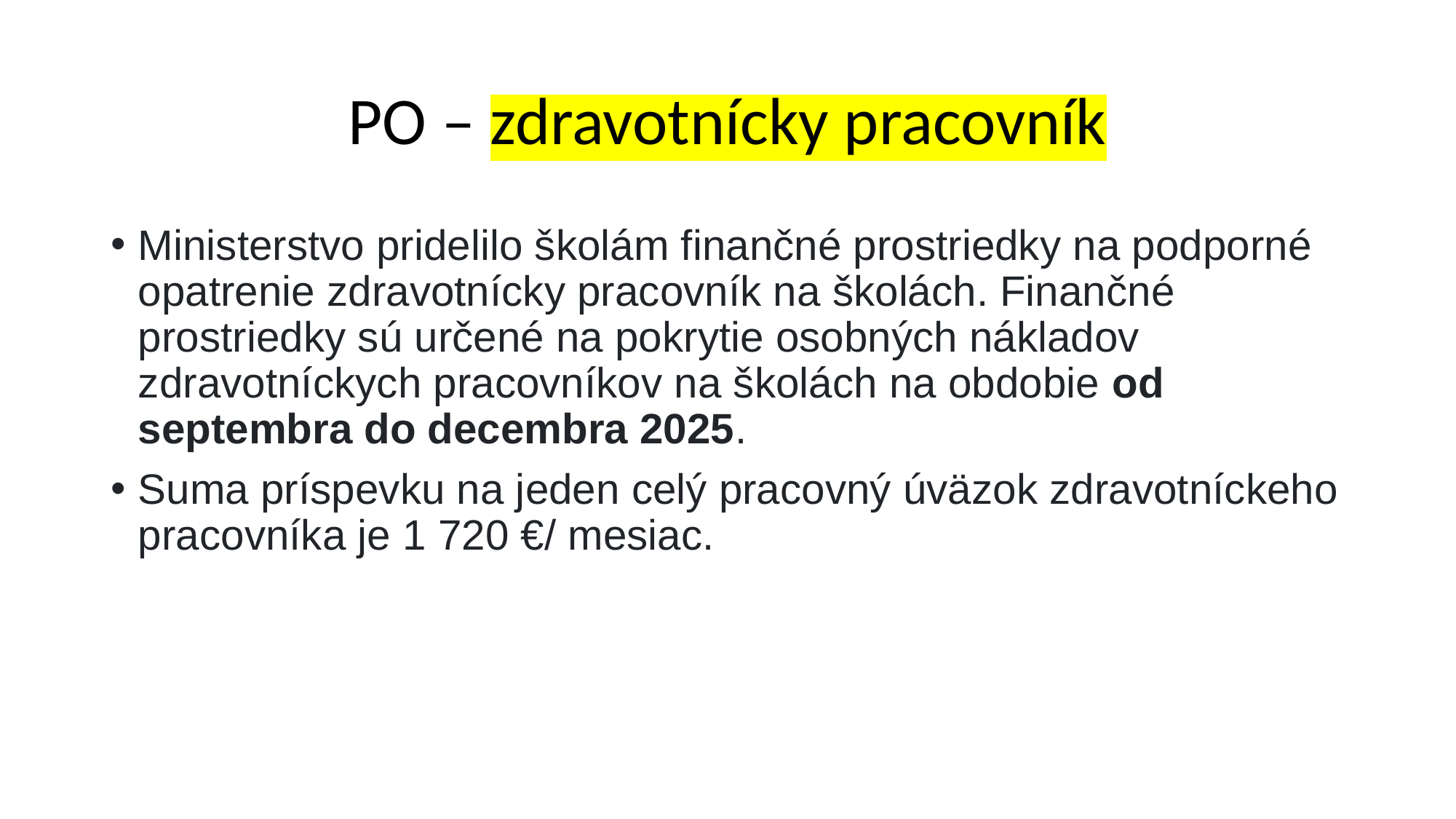

# PO – zdravotnícky pracovník
Ministerstvo pridelilo školám finančné prostriedky na podporné opatrenie zdravotnícky pracovník na školách. Finančné prostriedky sú určené na pokrytie osobných nákladov zdravotníckych pracovníkov na školách na obdobie od septembra do decembra 2025.
Suma príspevku na jeden celý pracovný úväzok zdravotníckeho pracovníka je 1 720 €/ mesiac.